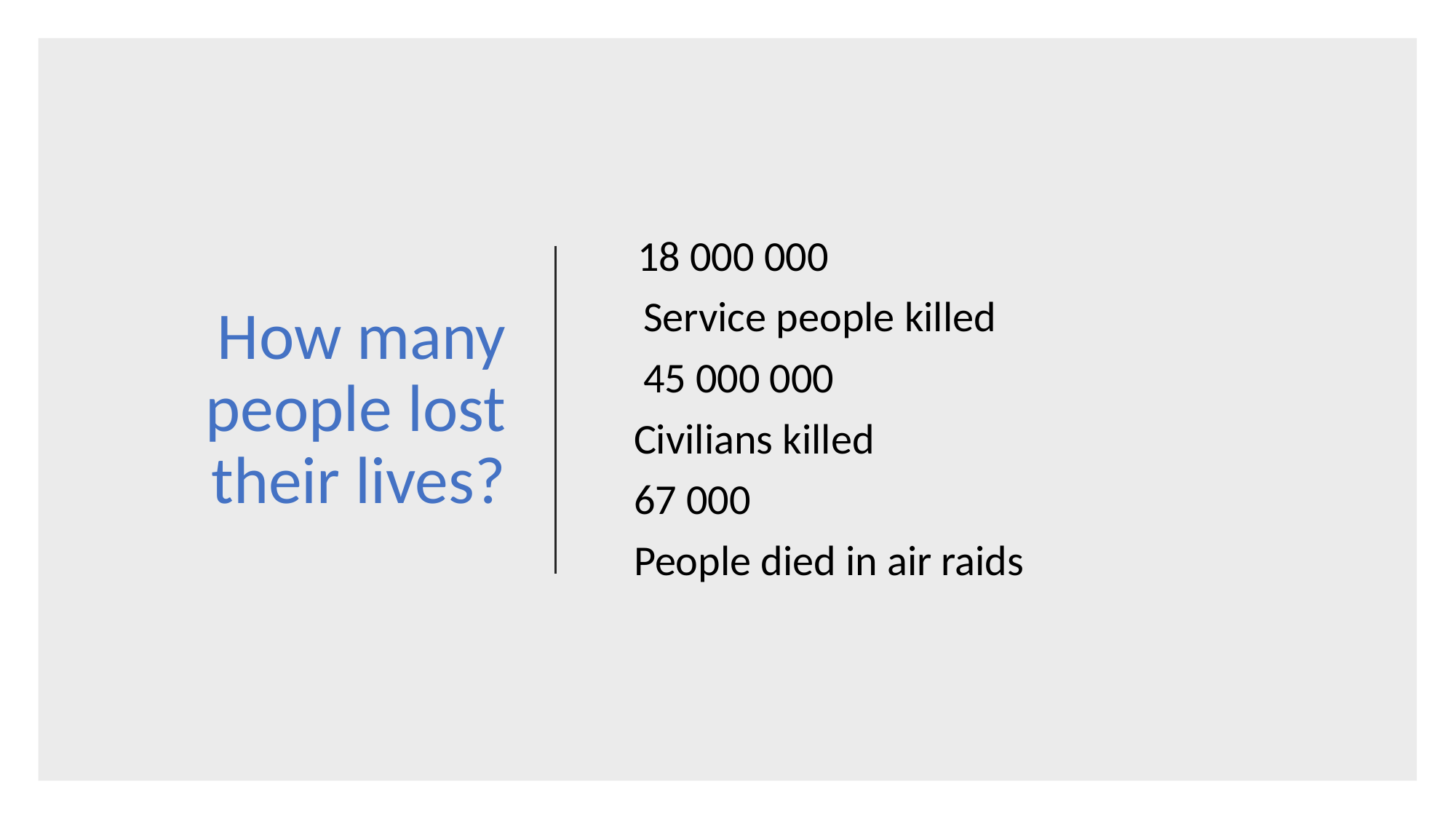

# How many people lost their lives?
    18 000 000
    Service people killed
    45 000 000
   Civilians killed
   67 000
   People died in air raids